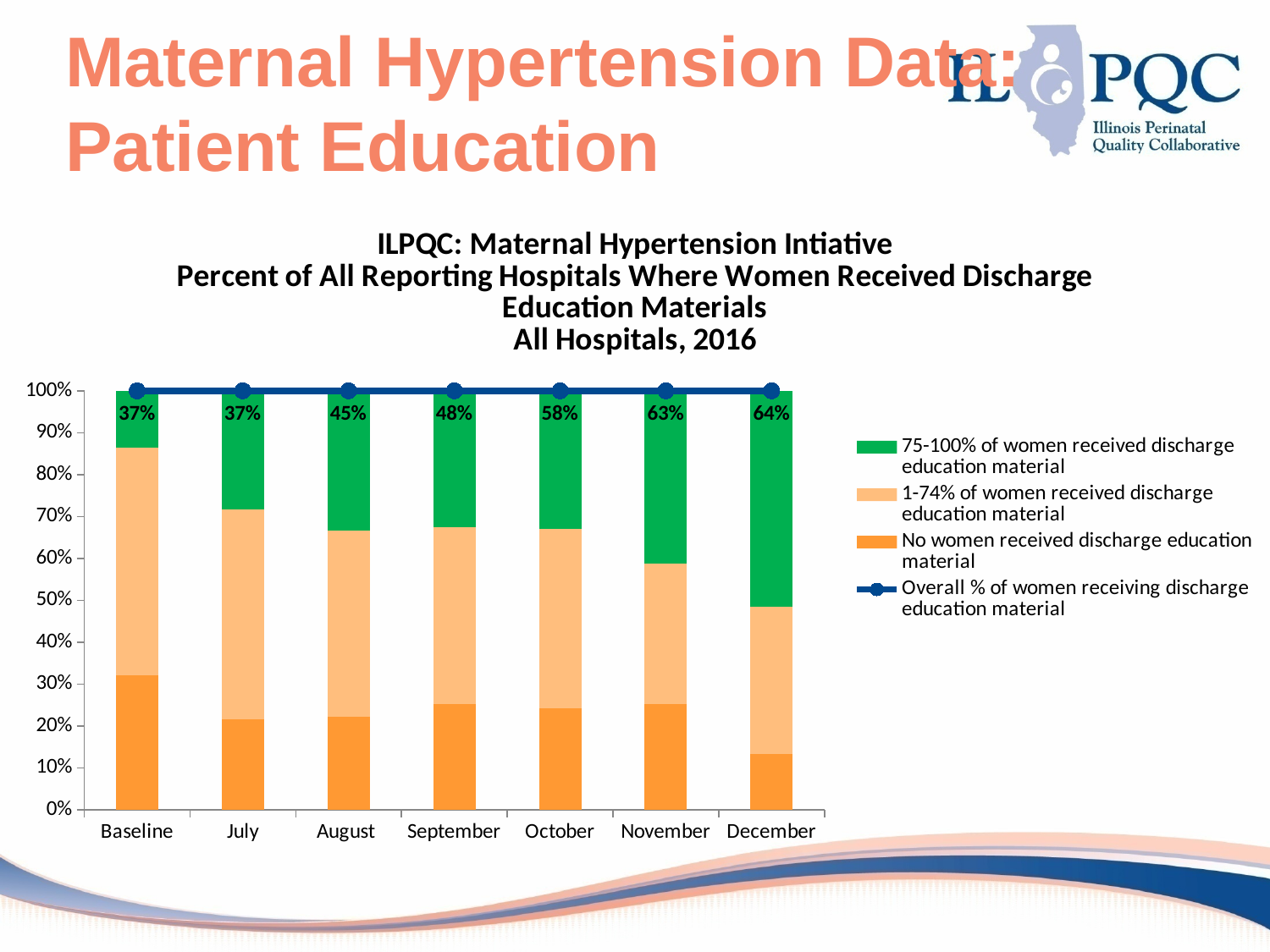

# Maternal Hypertension Data: Patient Education

### Chart: ILPQC: Maternal Hypertension Intiative
Percent of All Reporting Hospitals Where Women Received Discharge Education Materials
All Hospitals, 2016

| Category | No women received discharge education material | 1-74% of women received discharge education material | 75-100% of women received discharge education material |  |
|---|---|---|---|---|
| Baseline | 0.32098765432098764 | 0.5432098765432098 | 0.13580246913580246 | 0.37 |
| July | 0.21621621621621623 | 0.5 | 0.28378378378378377 | 0.37 |
| August  | 0.2222222222222222 | 0.4444444444444444 | 0.3333333333333333 | 0.45 |
| September | 0.25 | 0.4166666666666667 | 0.32142857142857145 | 0.48 |
| October | 0.23943661971830985 | 0.4225352112676056 | 0.323943661971831 | 0.58 |
| November | 0.25333333333333335 | 0.3333333333333333 | 0.41333333333333333 | 0.63 |
| December | 0.1323529411764706 | 0.35294117647058826 | 0.5147058823529411 | 0.64 |